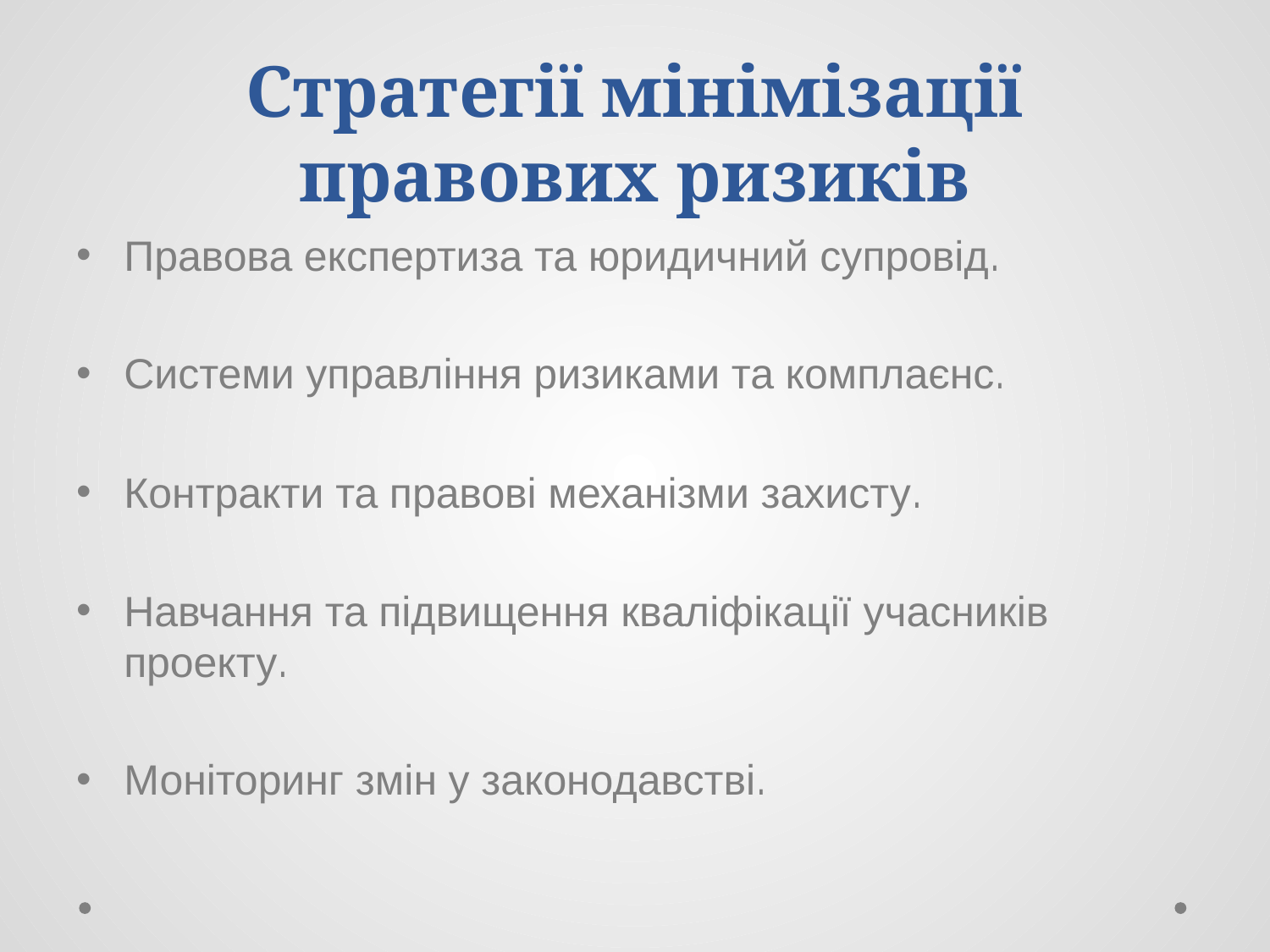

# Стратегії мінімізації правових ризиків
Правова експертиза та юридичний супровід.

Системи управління ризиками та комплаєнс.

Контракти та правові механізми захисту.

Навчання та підвищення кваліфікації учасників проекту.

Моніторинг змін у законодавстві.